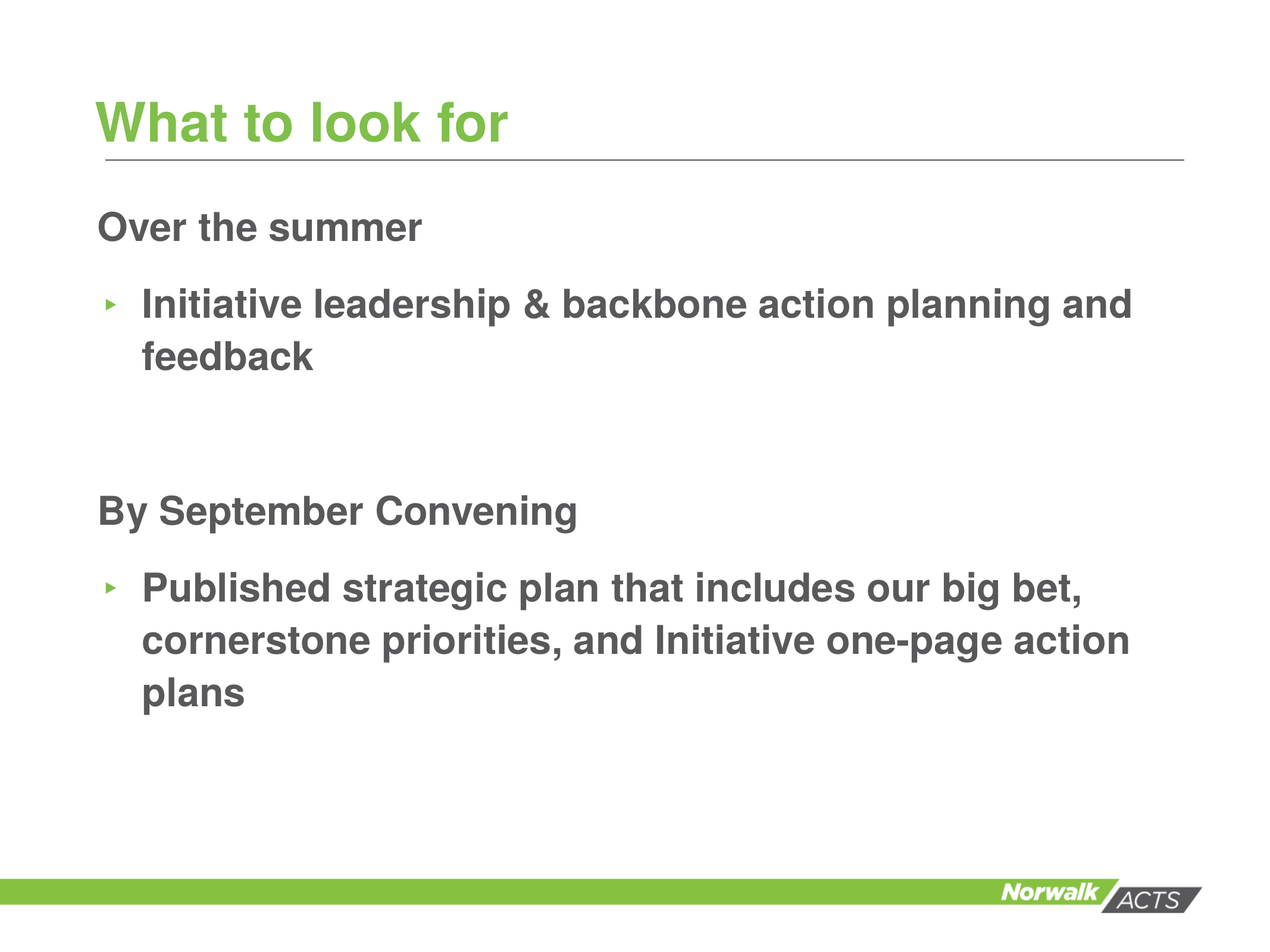

# What to look for
Over the summer
Initiative leadership & backbone action planning and feedback

By September Convening
Published strategic plan that includes our big bet, cornerstone priorities, and Initiative one-page action plans